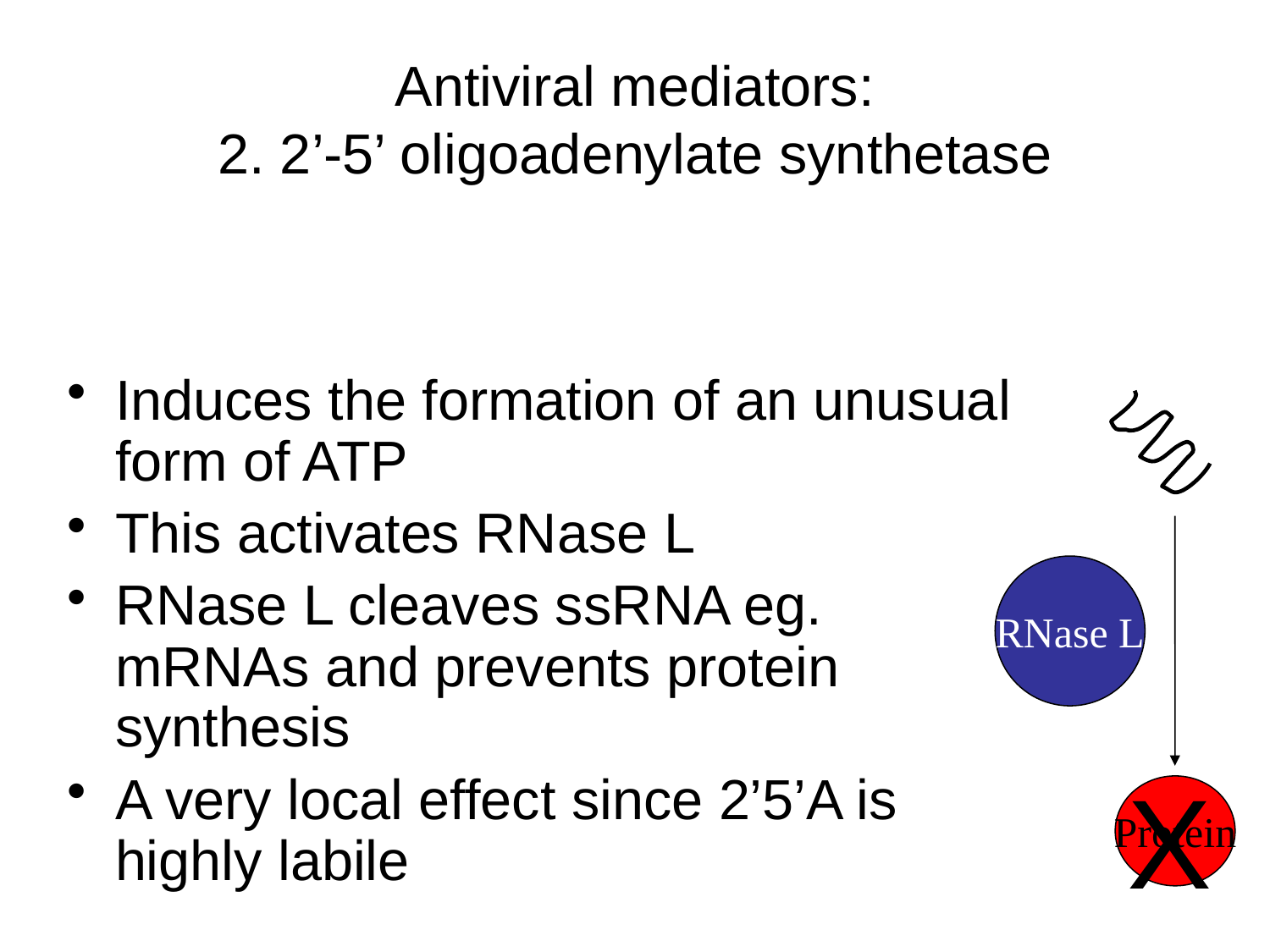

# Antiviral mediators: 2. 2’-5’ oligoadenylate synthetase
Induces the formation of an unusual form of ATP
This activates RNase L
RNase L cleaves ssRNA eg. mRNAs and prevents protein synthesis
A very local effect since 2’5’A is highly labile

RNase L
X
Protein